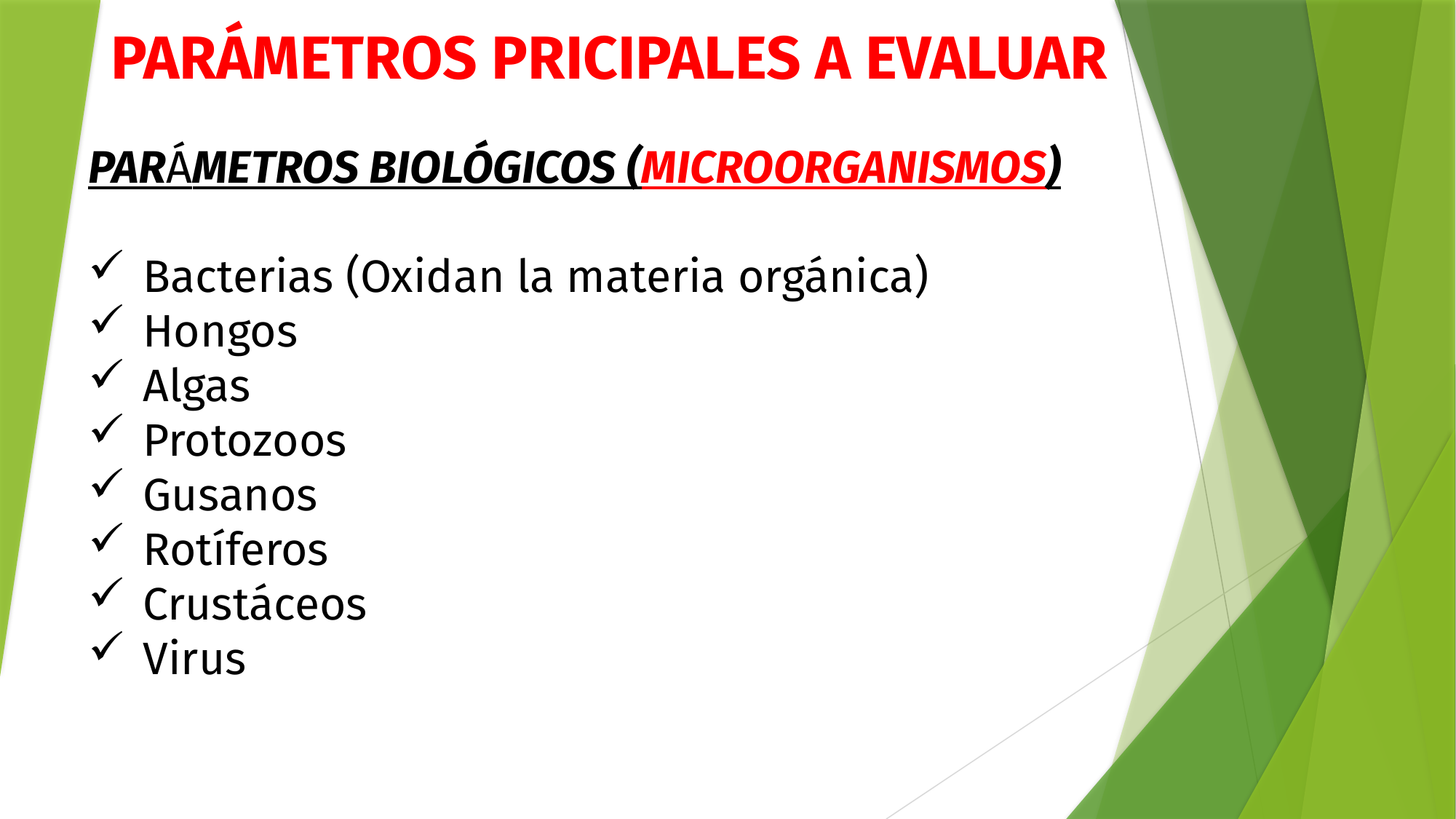

# PARÁMETROS PRICIPALES A EVALUAR
PARÁMETROS BIOLÓGICOS (MICROORGANISMOS)

Bacterias (Oxidan la materia orgánica)
Hongos
Algas
Protozoos
Gusanos
Rotíferos
Crustáceos
Virus